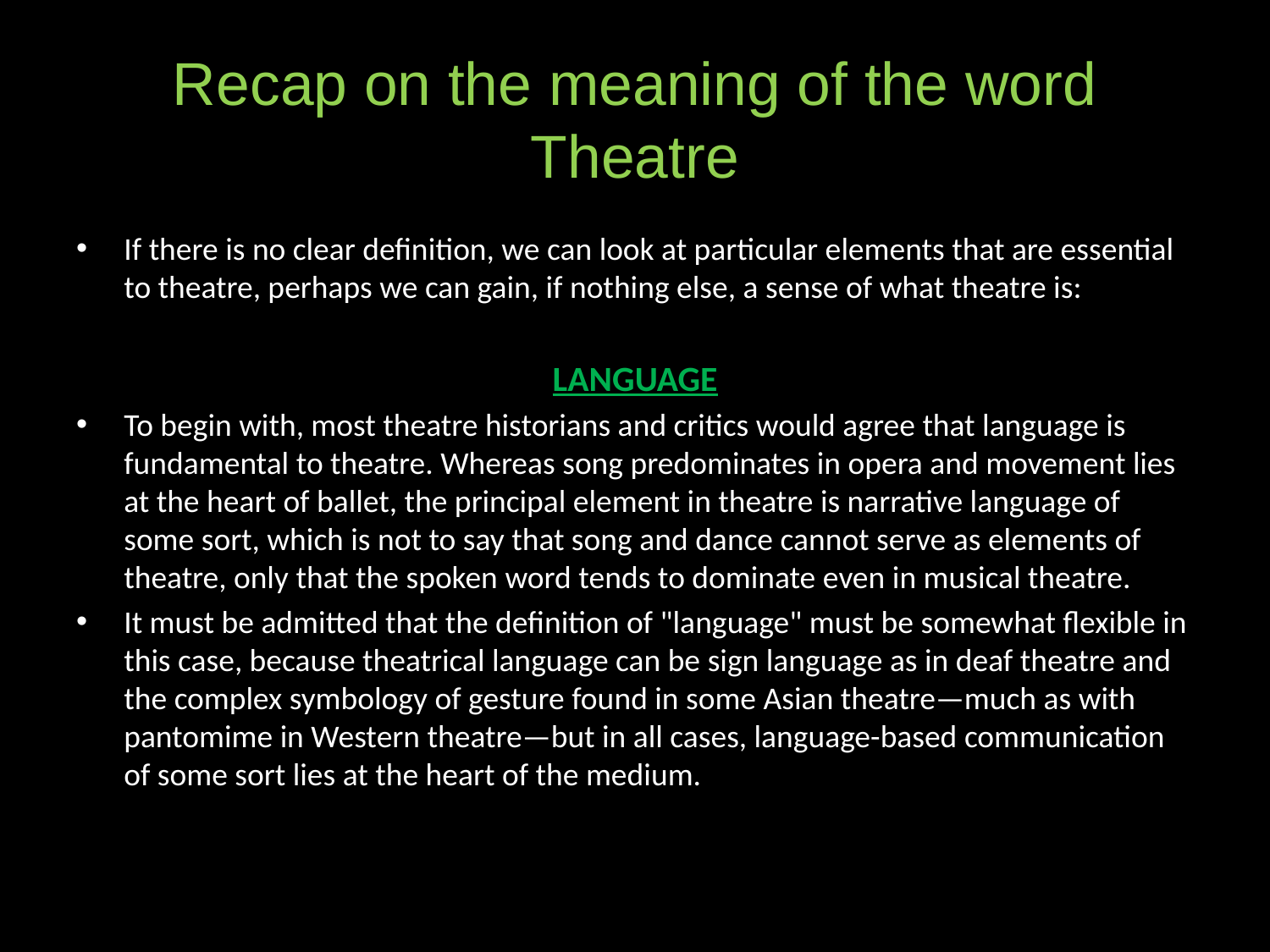

# Recap on the meaning of the word Theatre
If there is no clear definition, we can look at particular elements that are essential to theatre, perhaps we can gain, if nothing else, a sense of what theatre is:

LANGUAGE
To begin with, most theatre historians and critics would agree that language is fundamental to theatre. Whereas song predominates in opera and movement lies at the heart of ballet, the principal element in theatre is narrative language of some sort, which is not to say that song and dance cannot serve as elements of theatre, only that the spoken word tends to dominate even in musical theatre.
It must be admitted that the definition of "language" must be somewhat flexible in this case, because theatrical language can be sign language as in deaf theatre and the complex symbology of gesture found in some Asian theatre—much as with pantomime in Western theatre—but in all cases, language-based communication of some sort lies at the heart of the medium.